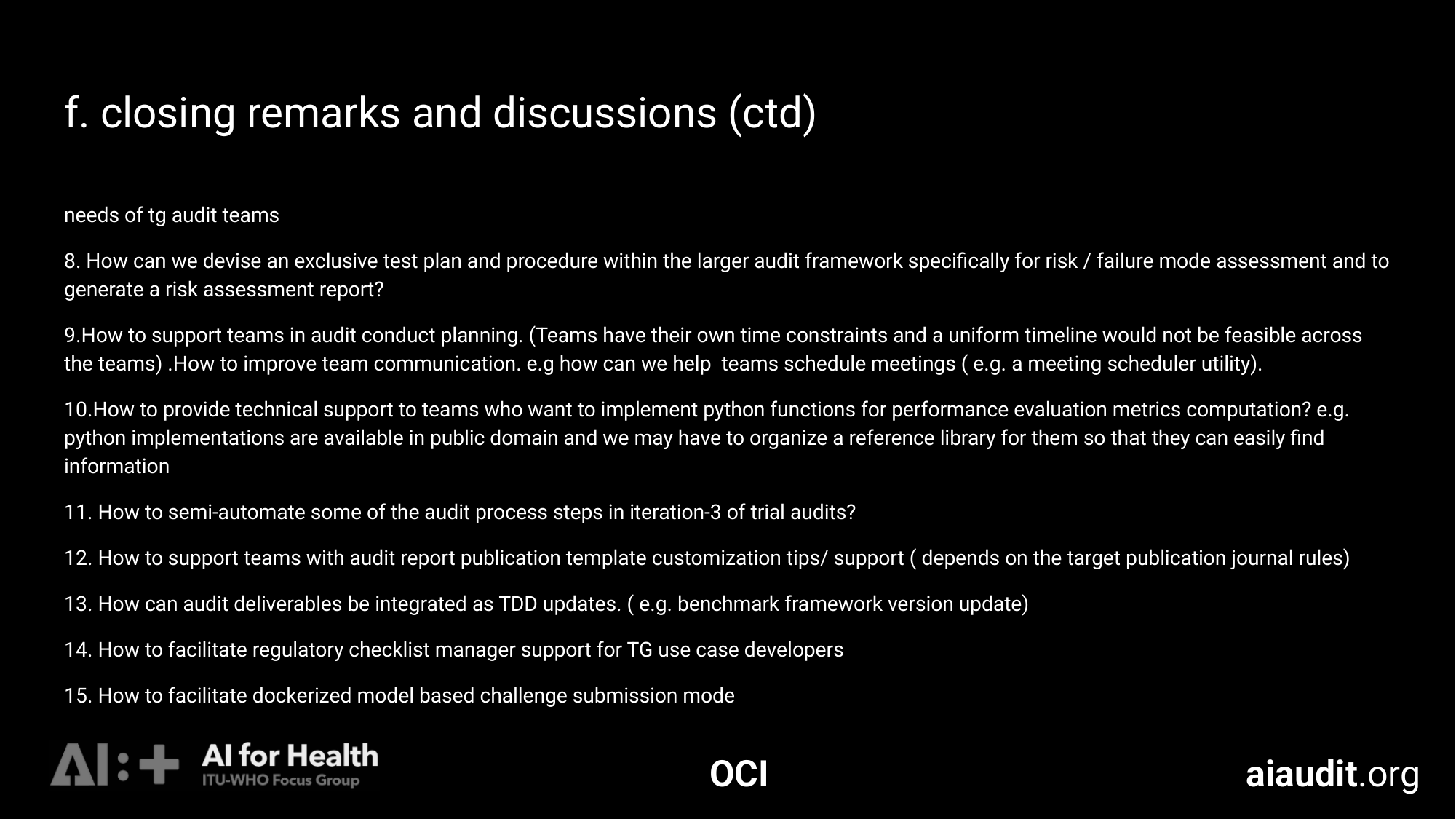

# f. closing remarks and discussions (ctd)
needs of tg audit teams
8. How can we devise an exclusive test plan and procedure within the larger audit framework specifically for risk / failure mode assessment and to generate a risk assessment report?
9.How to support teams in audit conduct planning. (Teams have their own time constraints and a uniform timeline would not be feasible across the teams) .How to improve team communication. e.g how can we help  teams schedule meetings ( e.g. a meeting scheduler utility).
10.How to provide technical support to teams who want to implement python functions for performance evaluation metrics computation? e.g. python implementations are available in public domain and we may have to organize a reference library for them so that they can easily find information
11. How to semi-automate some of the audit process steps in iteration-3 of trial audits?
12. How to support teams with audit report publication template customization tips/ support ( depends on the target publication journal rules)
13. How can audit deliverables be integrated as TDD updates. ( e.g. benchmark framework version update)
14. How to facilitate regulatory checklist manager support for TG use case developers
15. How to facilitate dockerized model based challenge submission mode